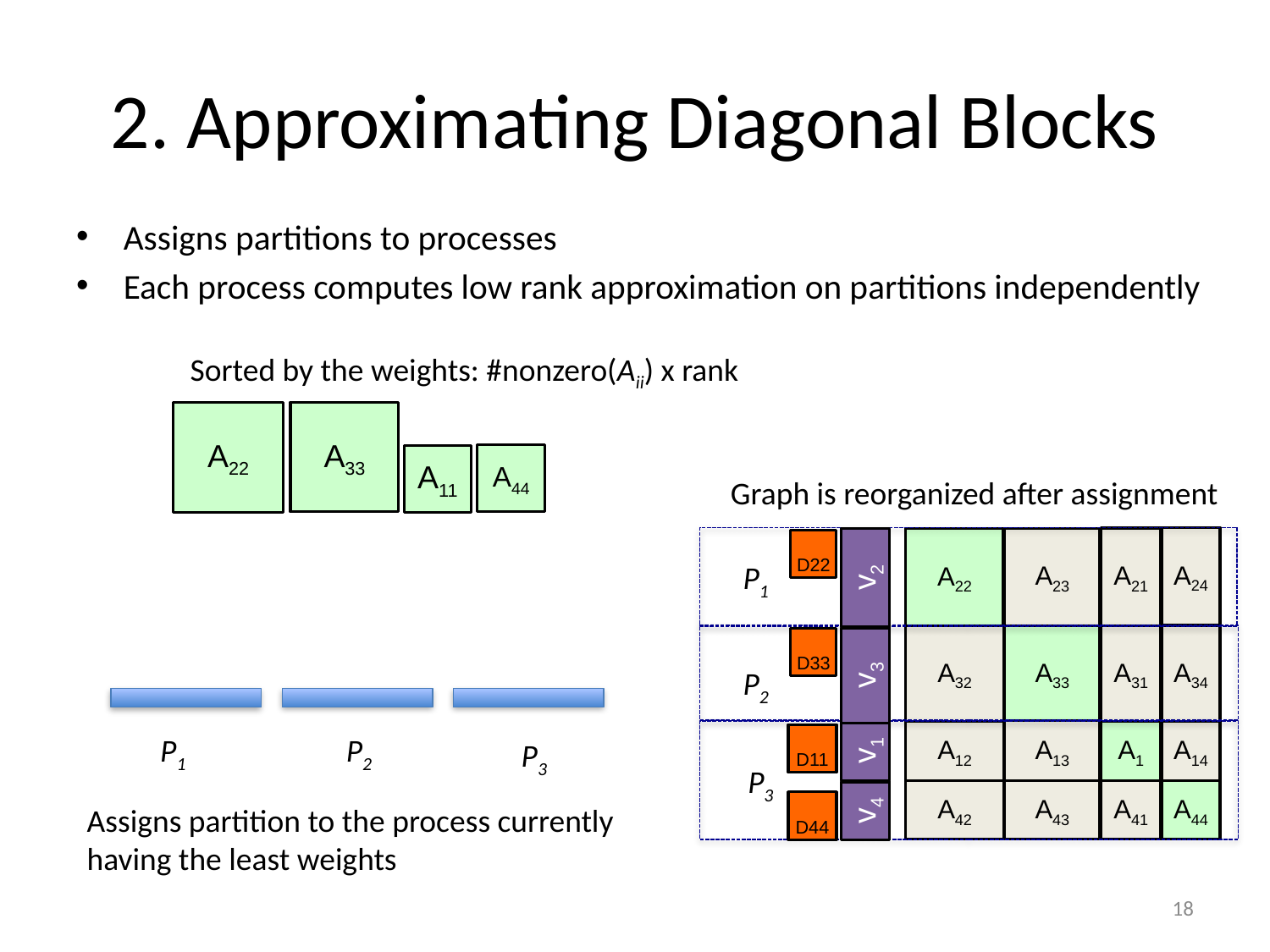

# 2. Approximating Diagonal Blocks
Assigns partitions to processes
Each process computes low rank approximation on partitions independently

Sorted by the weights: #nonzero(Aii) x rank
A22
A33
A44
A11
Graph is reorganized after assignment

A24
A21
A23
A22
P1

A32
A33
A31
A34
P2
A1
A12
A13
A14

P3
A42
A43
A41
A44
v2
D22
v3
D33
v1
D11
v4
D44

P1
P2
P3
Assigns partition to the process currently
having the least weights
18